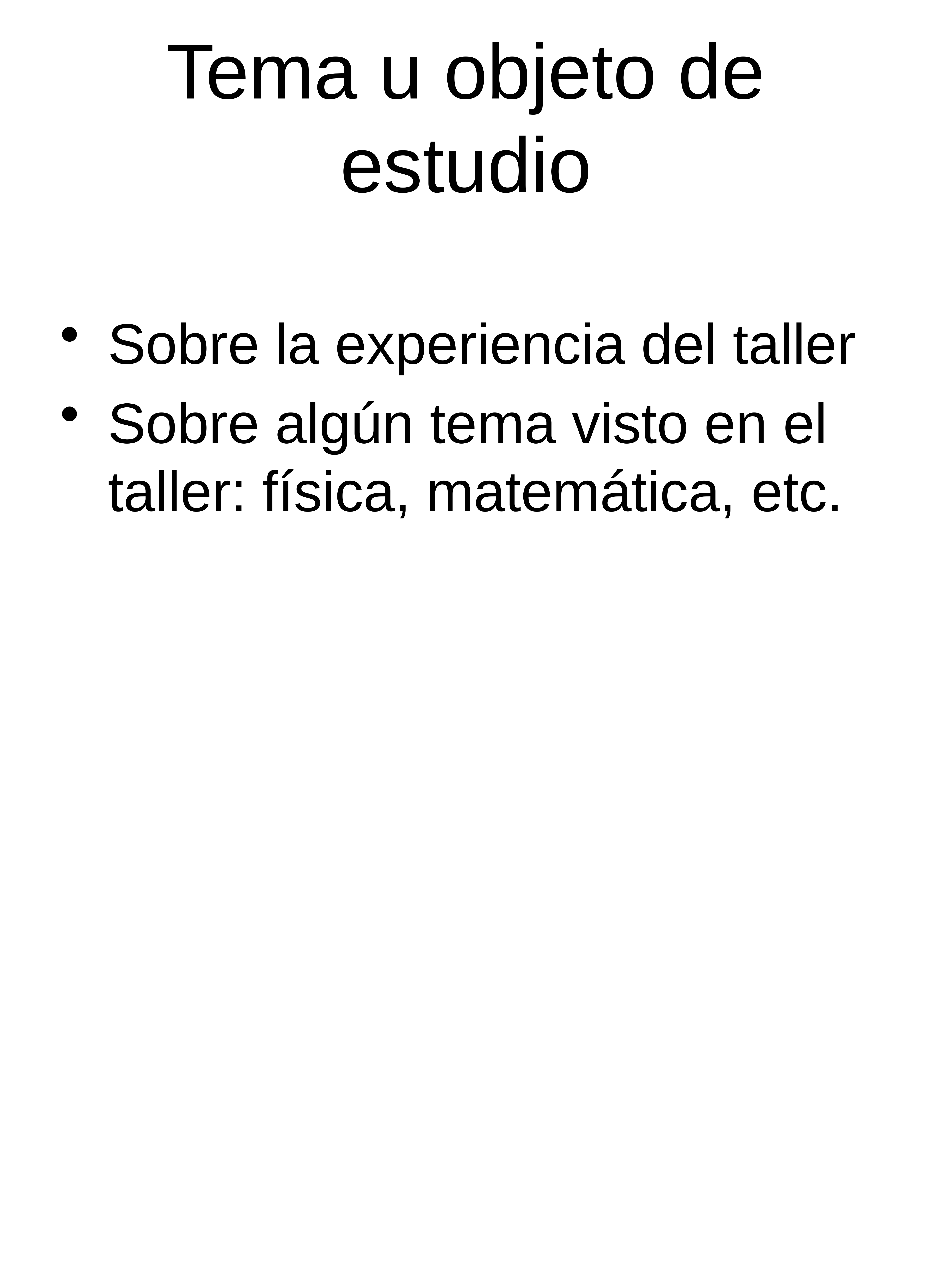

# Tema u objeto de estudio
Sobre la experiencia del taller
Sobre algún tema visto en el taller: física, matemática, etc.